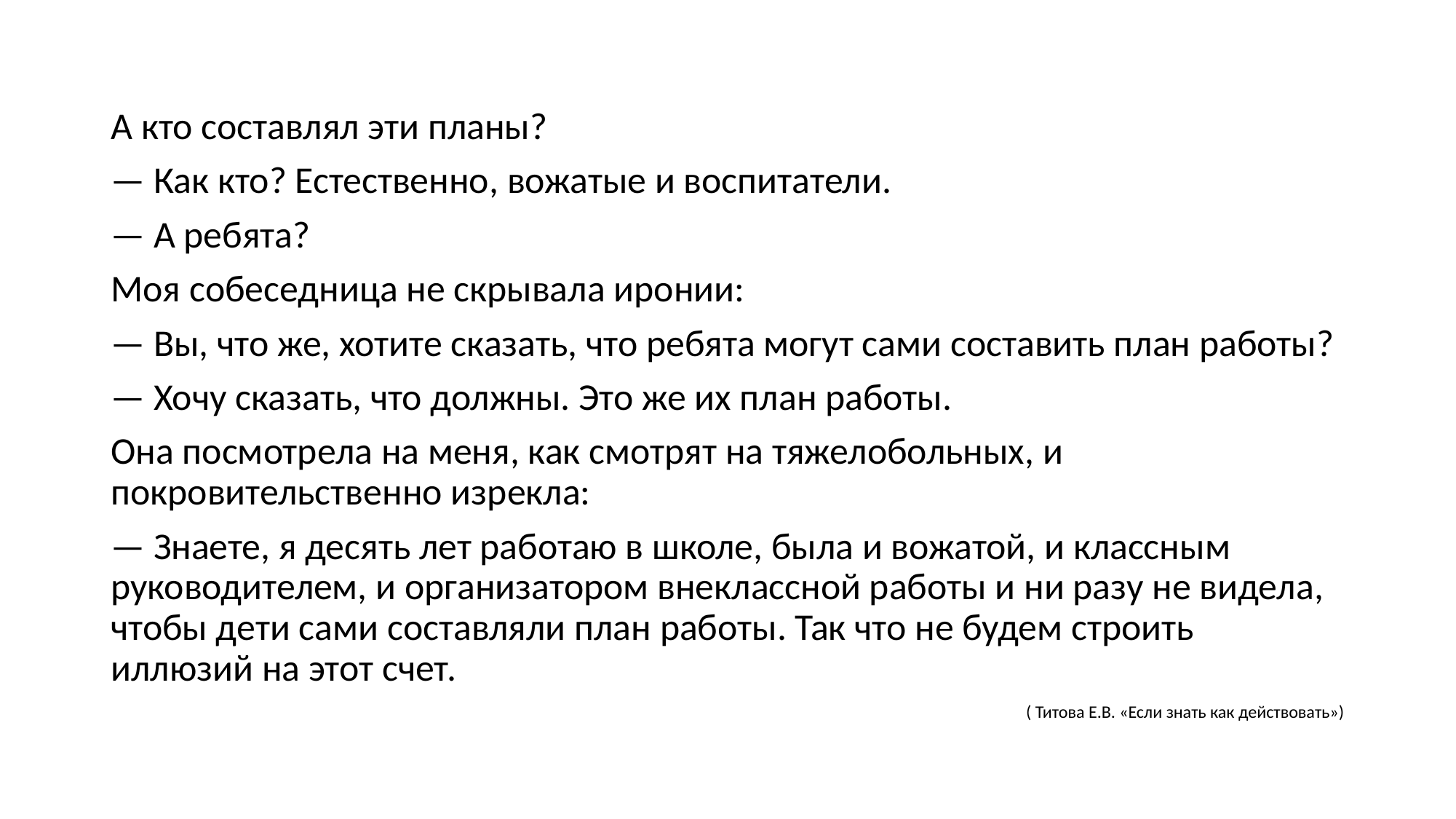

А кто составлял эти планы?
— Как кто? Естественно, вожатые и воспитатели.
— А ребята?
Моя собеседница не скрывала иронии:
— Вы, что же, хотите сказать, что ребята могут сами составить план работы?
— Хочу сказать, что должны. Это же их план работы.
Она посмотрела на меня, как смотрят на тяжелобольных, и покровительственно изрекла:
— Знаете, я десять лет работаю в школе, была и вожатой, и классным руководителем, и организатором внеклассной работы и ни разу не видела, чтобы дети сами составляли план работы. Так что не будем строить иллюзий на этот счет.
( Титова Е.В. «Если знать как действовать»)